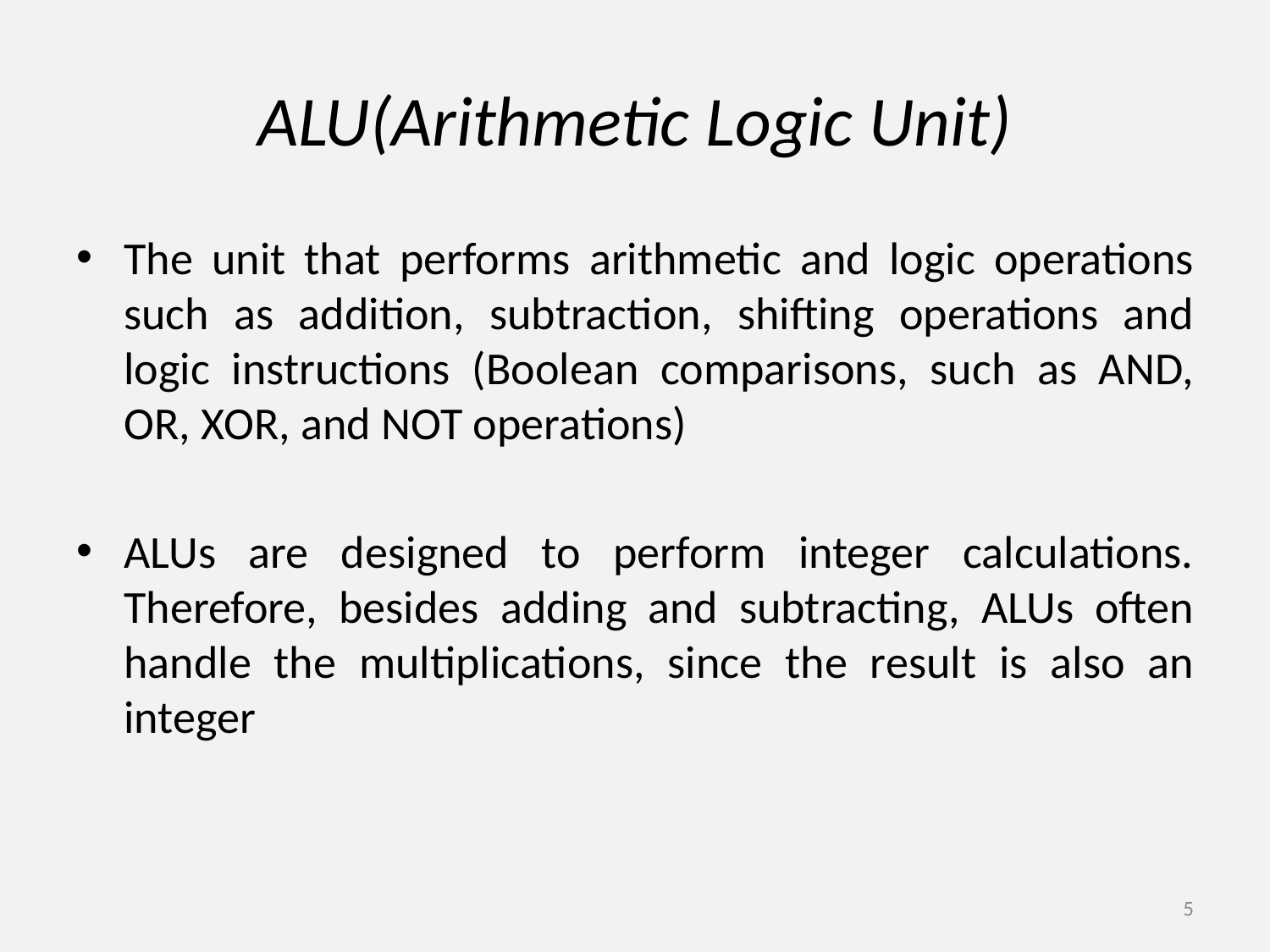

# ALU(Arithmetic Logic Unit)
The unit that performs arithmetic and logic operations such as addition, subtraction, shifting operations and logic instructions (Boolean comparisons, such as AND, OR, XOR, and NOT operations)

ALUs are designed to perform integer calculations. Therefore, besides adding and subtracting, ALUs often handle the multiplications, since the result is also an integer
5